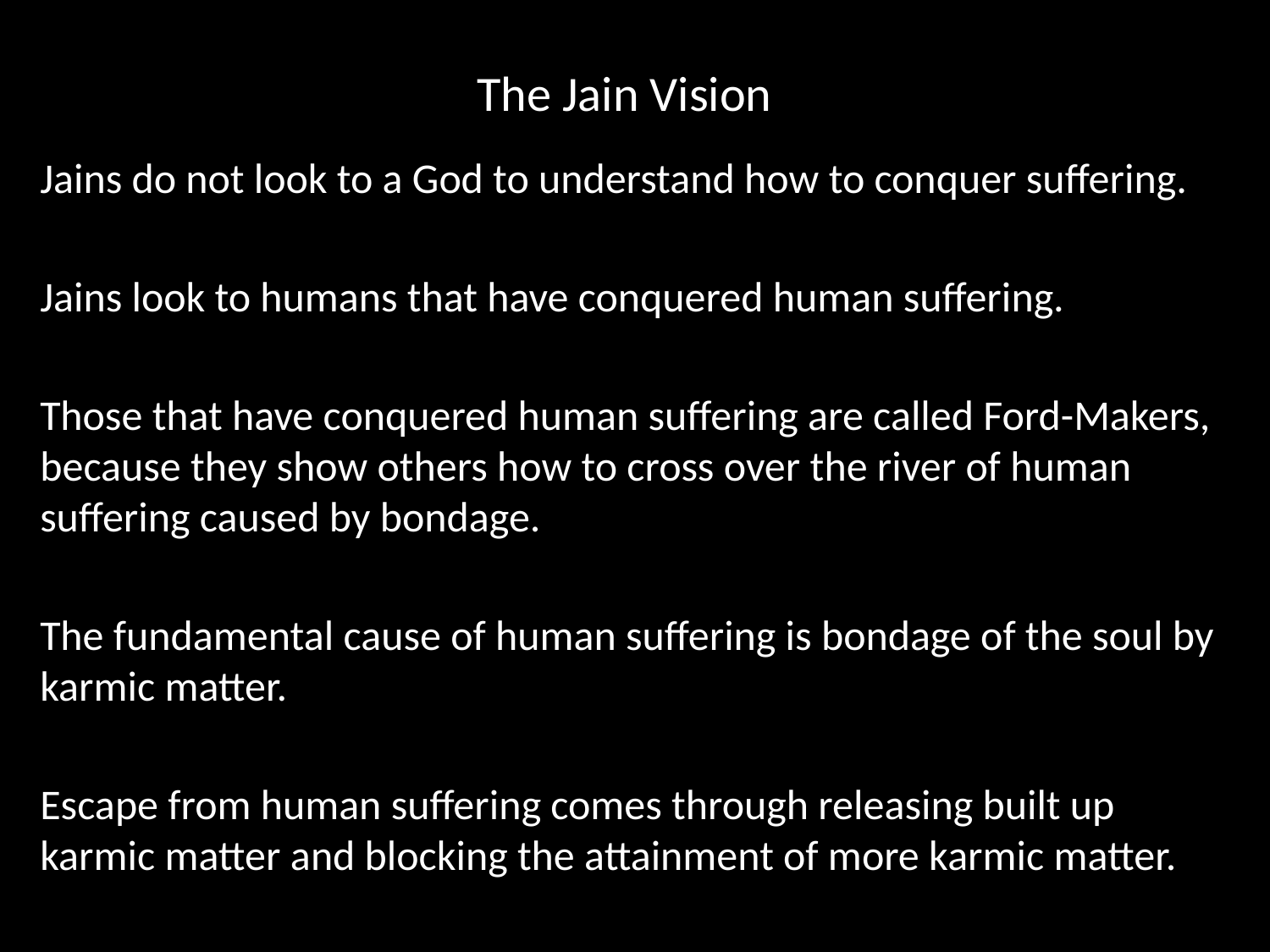

# The Jain Vision
Jains do not look to a God to understand how to conquer suffering.

Jains look to humans that have conquered human suffering.

Those that have conquered human suffering are called Ford-Makers, because they show others how to cross over the river of human suffering caused by bondage.

The fundamental cause of human suffering is bondage of the soul by karmic matter.

Escape from human suffering comes through releasing built up karmic matter and blocking the attainment of more karmic matter.